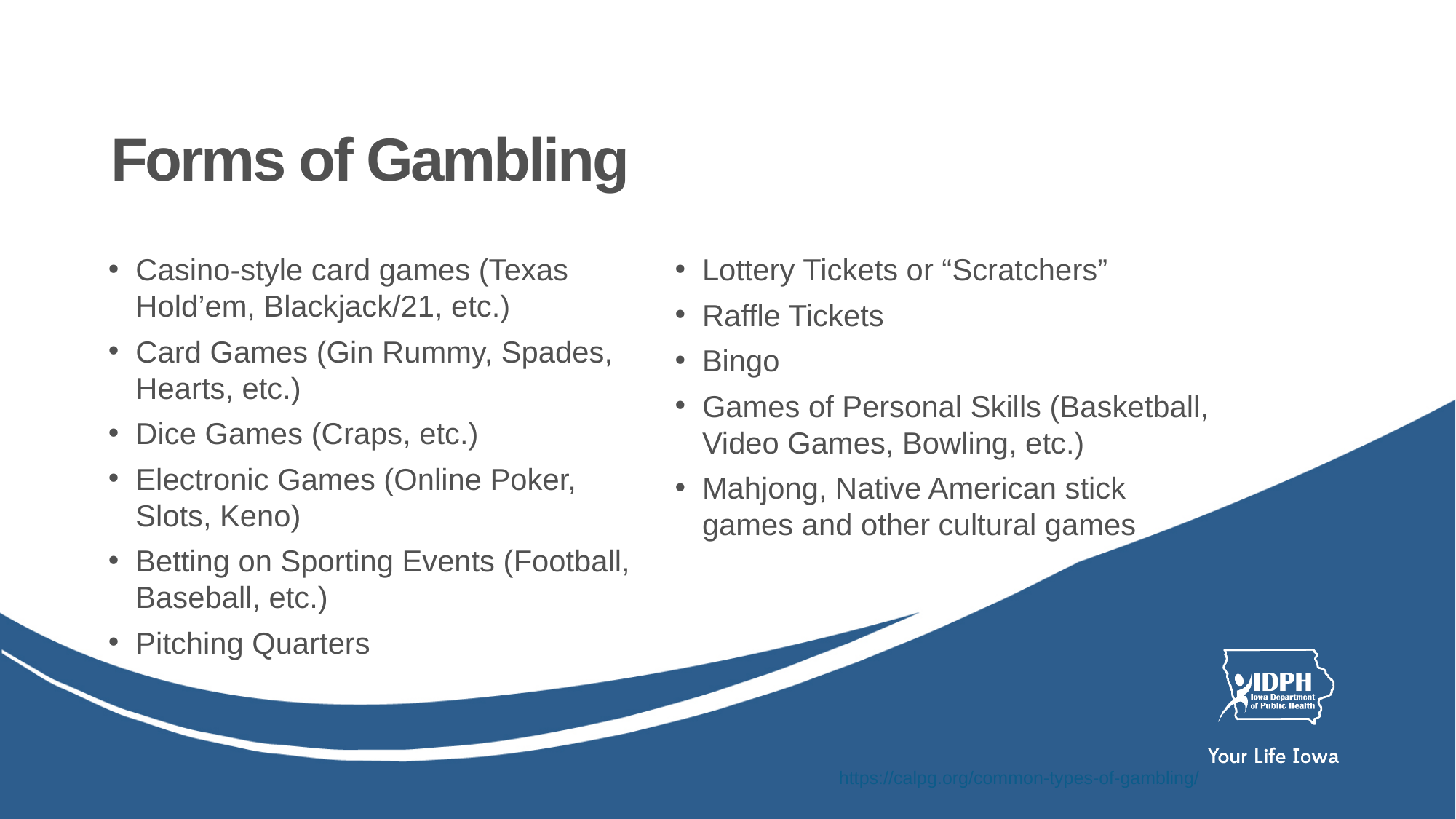

# Forms of Gambling
Casino-style card games (Texas Hold’em, Blackjack/21, etc.)
Card Games (Gin Rummy, Spades, Hearts, etc.)
Dice Games (Craps, etc.)
Electronic Games (Online Poker, Slots, Keno)
Betting on Sporting Events (Football, Baseball, etc.)
Pitching Quarters
Lottery Tickets or “Scratchers”
Raffle Tickets
Bingo
Games of Personal Skills (Basketball, Video Games, Bowling, etc.)
Mahjong, Native American stick games and other cultural games
https://calpg.org/common-types-of-gambling/